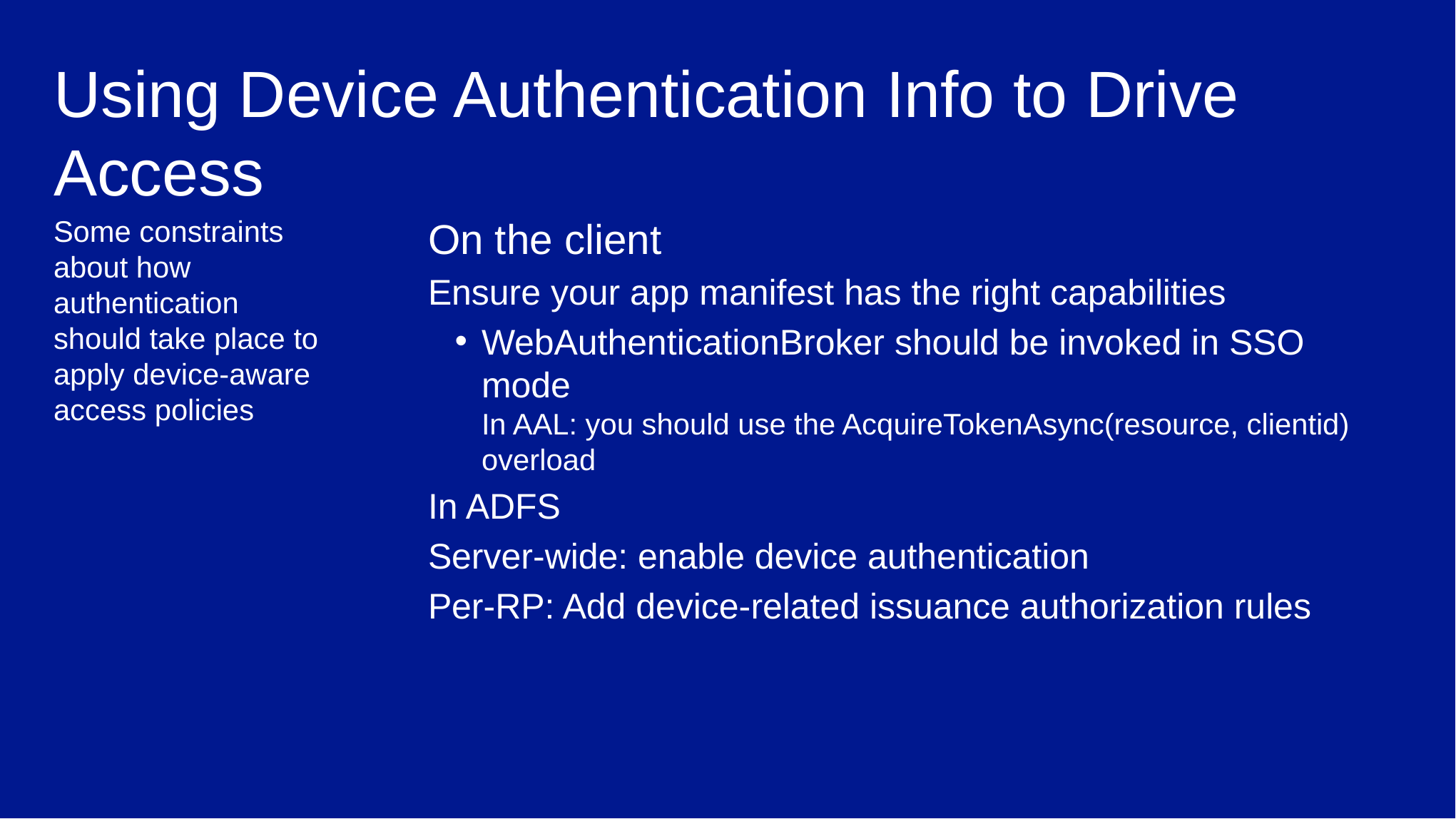

# Using Device Authentication Info to Drive Access
Some constraints about how authentication should take place to apply device-aware access policies
On the client
Ensure your app manifest has the right capabilities
WebAuthenticationBroker should be invoked in SSO mode
In AAL: you should use the AcquireTokenAsync(resource, clientid) overload
In ADFS
Server-wide: enable device authentication
Per-RP: Add device-related issuance authorization rules